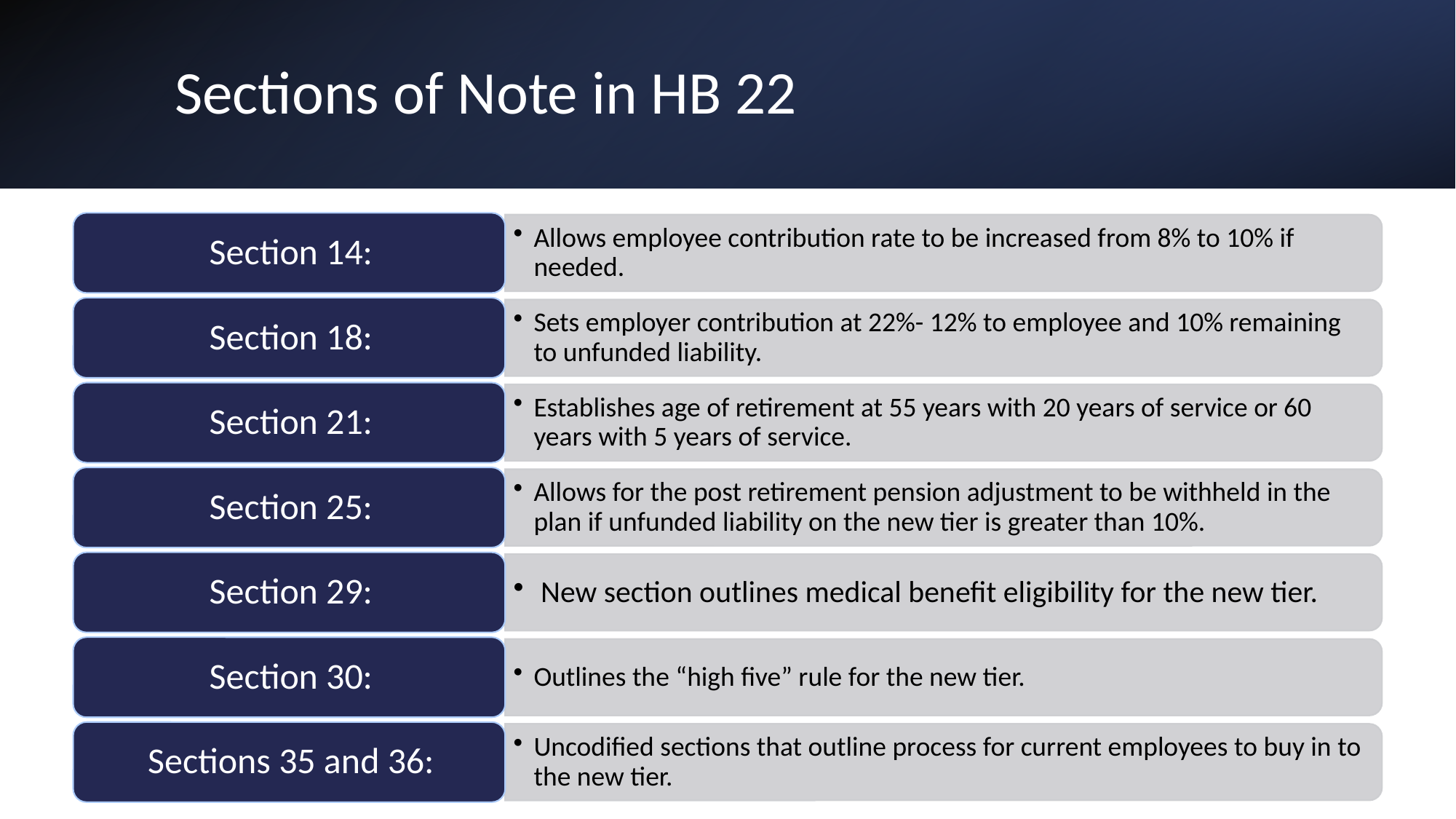

# Sections of Note in HB 22
Allows employee contribution rate to be increased from 8% to 10% if needed.
Section 14:
Sets employer contribution at 22%- 12% to employee and 10% remaining to unfunded liability.
Section 18:
Establishes age of retirement at 55 years with 20 years of service or 60 years with 5 years of service.
Section 21:
Allows for the post retirement pension adjustment to be withheld in the plan if unfunded liability on the new tier is greater than 10%.
Section 25:
New section outlines medical benefit eligibility for the new tier.
Section 29:
Outlines the “high five” rule for the new tier.
Section 30:
Uncodified sections that outline process for current employees to buy in to the new tier.
Sections 35 and 36: